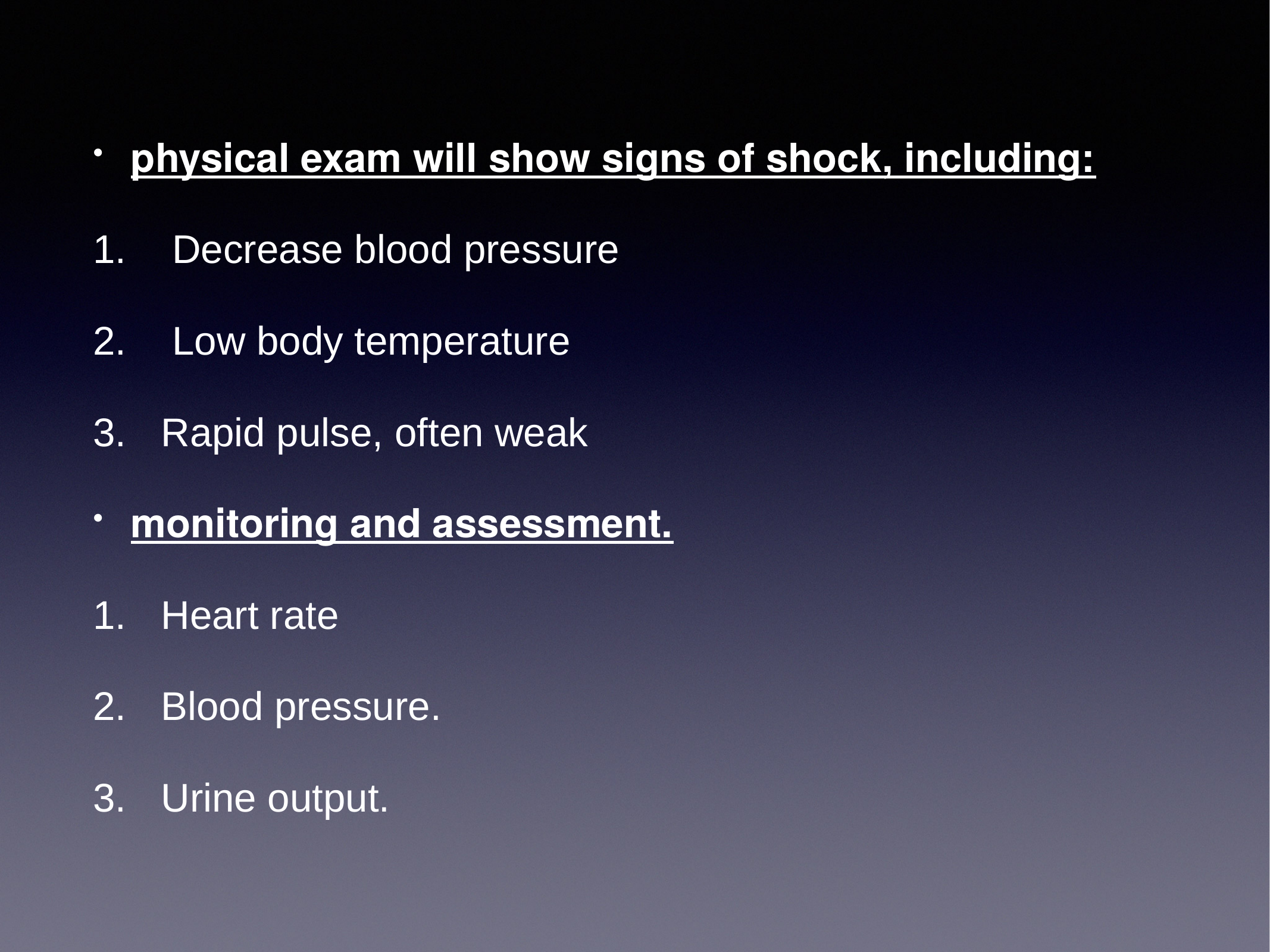

physical exam will show signs of shock, including:
  Decrease blood pressure
  Low body temperature
 Rapid pulse, often weak
monitoring and assessment.
 Heart rate
 Blood pressure.
 Urine output.